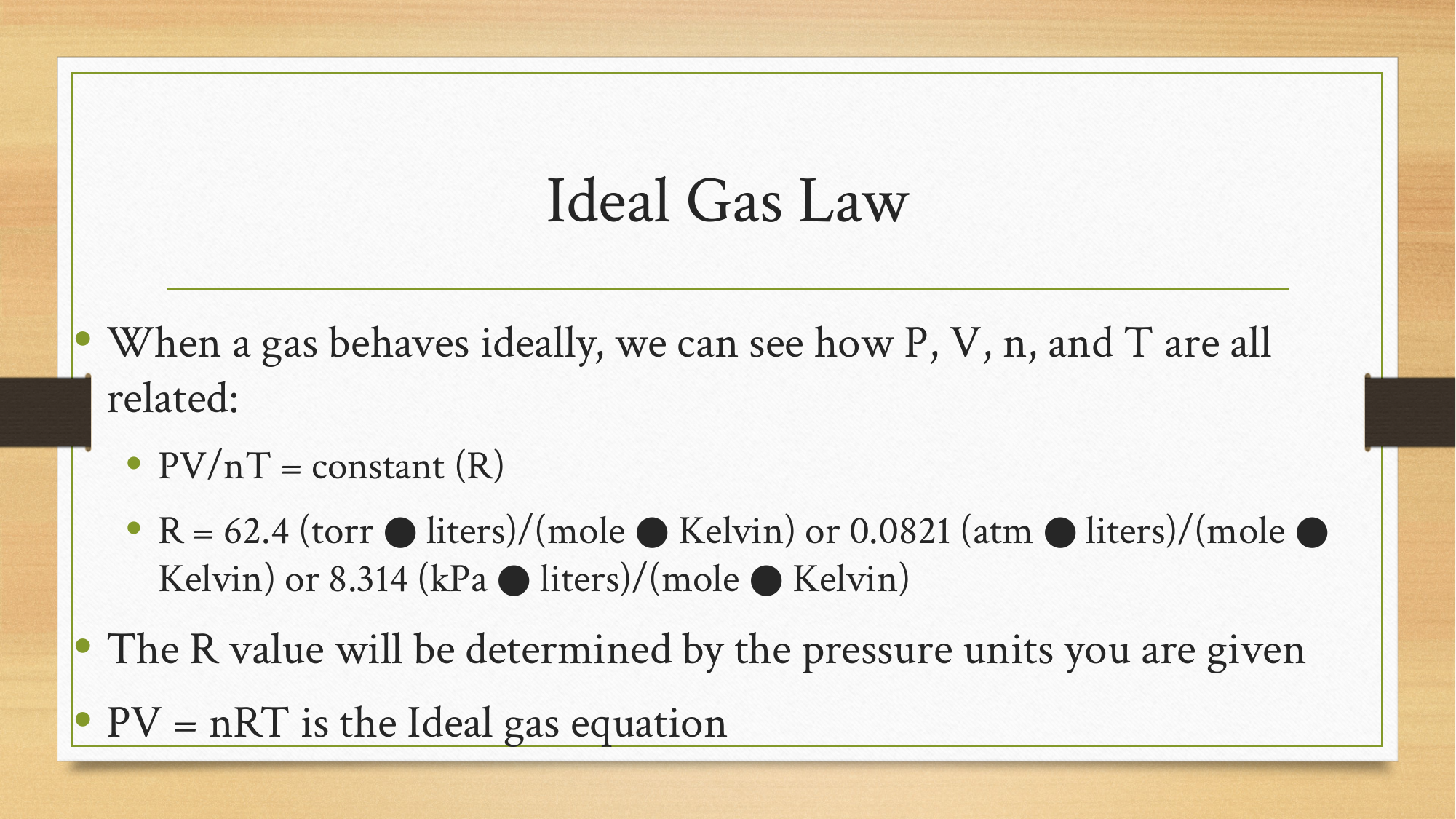

# Ideal Gas Law
When a gas behaves ideally, we can see how P, V, n, and T are all related:
PV/nT = constant (R)
R = 62.4 (torr ● liters)/(mole ● Kelvin) or 0.0821 (atm ● liters)/(mole ● Kelvin) or 8.314 (kPa ● liters)/(mole ● Kelvin)
The R value will be determined by the pressure units you are given
PV = nRT is the Ideal gas equation